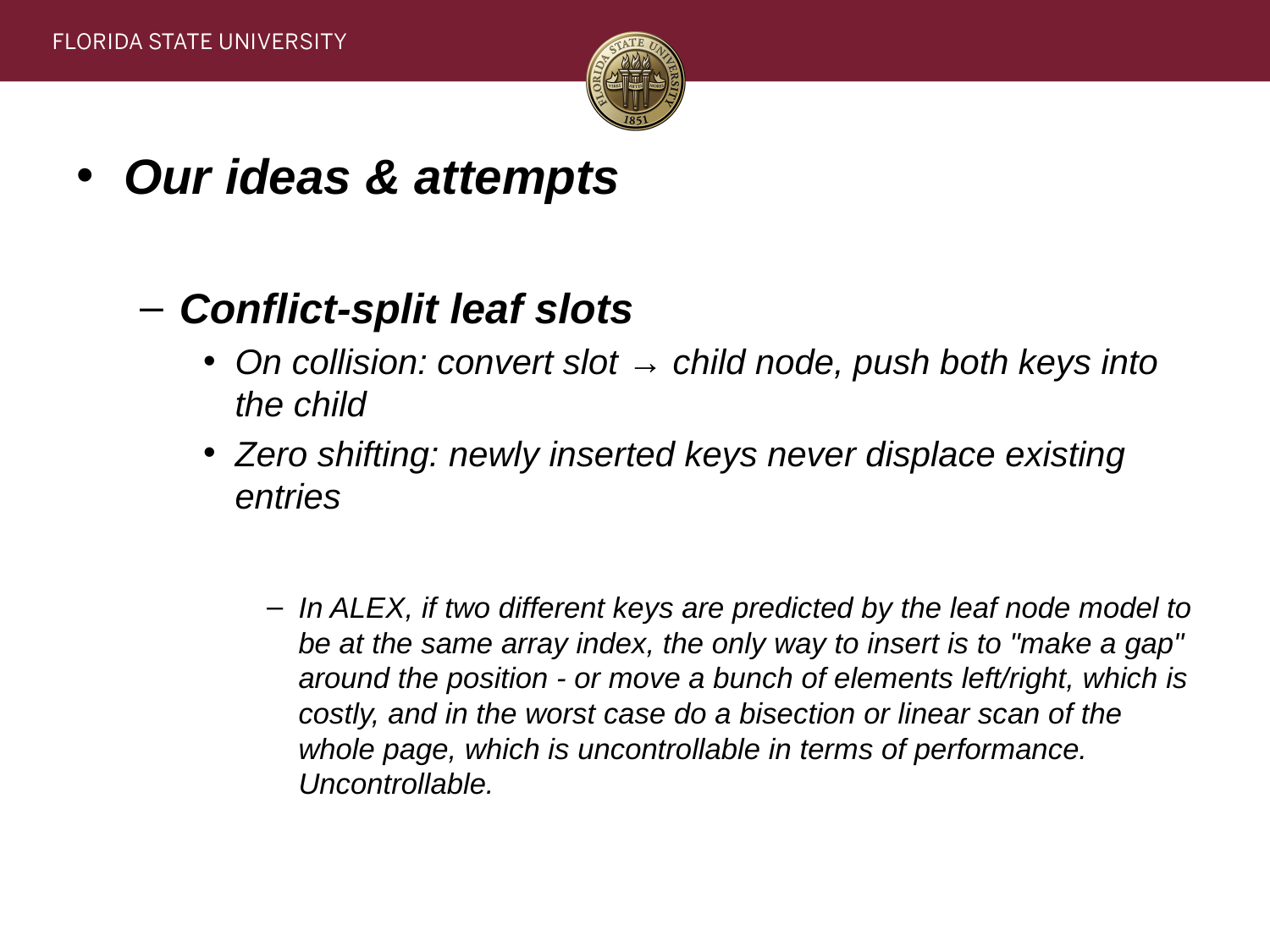

Our ideas & attempts

Conflict-split leaf slots
On collision: convert slot → child node, push both keys into the child
Zero shifting: newly inserted keys never displace existing entries

In ALEX, if two different keys are predicted by the leaf node model to be at the same array index, the only way to insert is to "make a gap" around the position - or move a bunch of elements left/right, which is costly, and in the worst case do a bisection or linear scan of the whole page, which is uncontrollable in terms of performance. Uncontrollable.